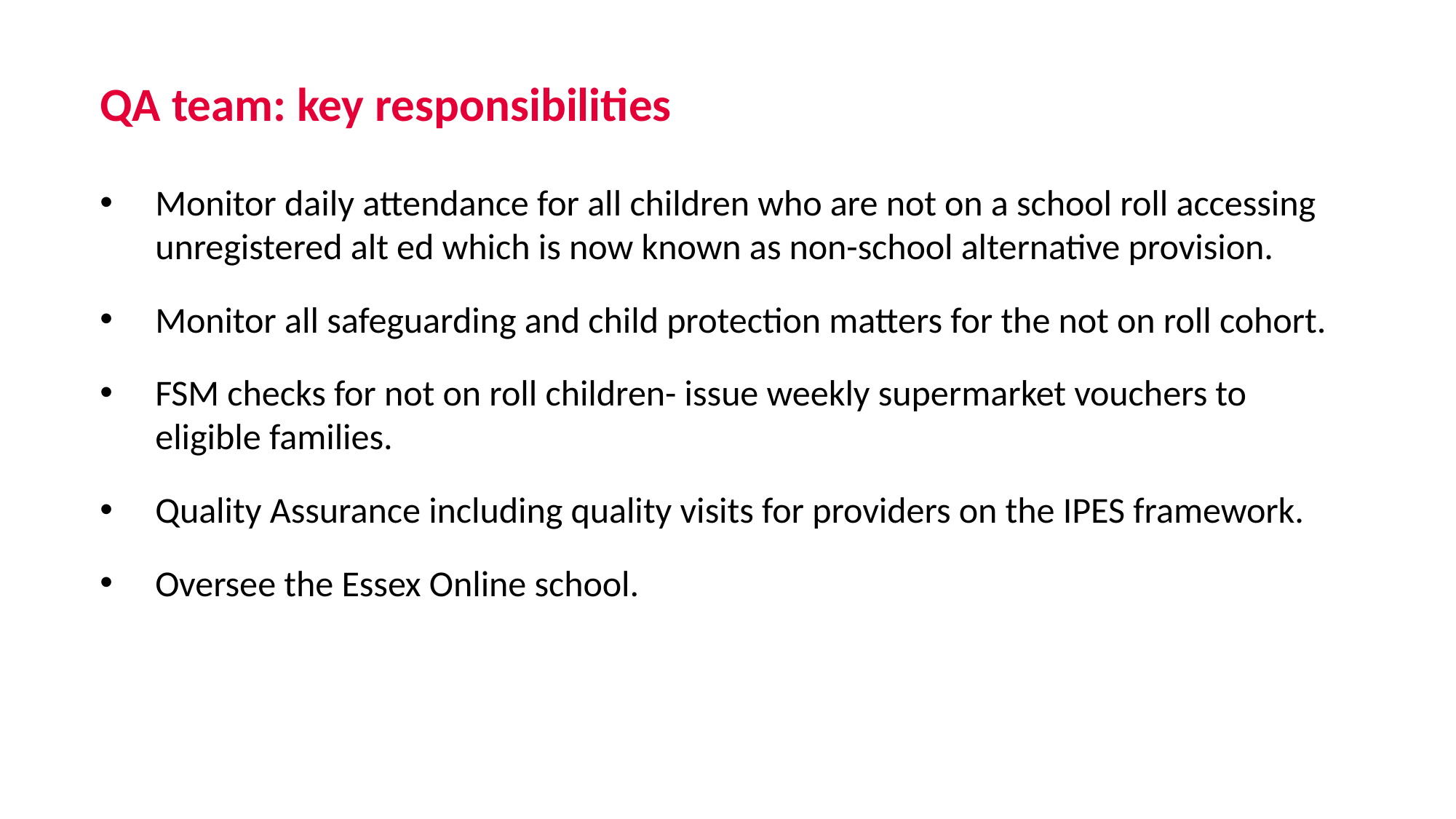

# QA team: key responsibilities
Monitor daily attendance for all children who are not on a school roll accessing unregistered alt ed which is now known as non-school alternative provision.
Monitor all safeguarding and child protection matters for the not on roll cohort.
FSM checks for not on roll children- issue weekly supermarket vouchers to eligible families.
Quality Assurance including quality visits for providers on the IPES framework.
Oversee the Essex Online school.